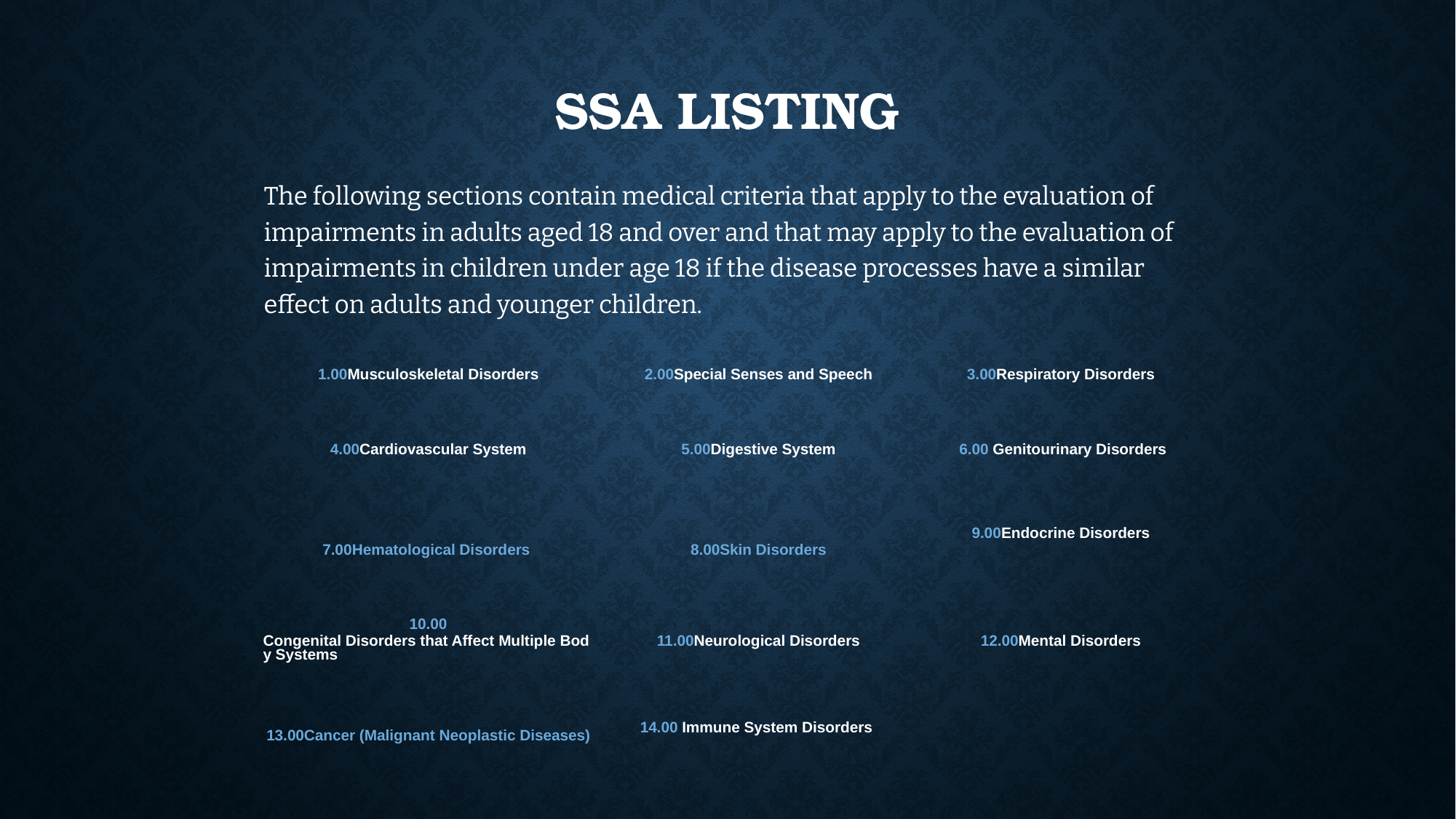

# Ssa listing
The following sections contain medical criteria that apply to the evaluation of impairments in adults aged 18 and over and that may apply to the evaluation of impairments in children under age 18 if the disease processes have a similar effect on adults and younger children.

| 1.00 Musculoskeletal Disorders | 2.00 Special Senses and Speech | 3.00 Respiratory Disorders |
| --- | --- | --- |
| 4.00 Cardiovascular System | 5.00 Digestive System | 6.00 Genitourinary Disorders |
| 7.00 Hematological Disorders | 8.00 Skin Disorders | 9.00 Endocrine Disorders |
| 10.00 Congenital Disorders that Affect Multiple Body Systems | 11.00 Neurological Disorders | 12.00 Mental Disorders |
| 13.00 Cancer (Malignant Neoplastic Diseases) | 14.00 Immune System Disorders |  |